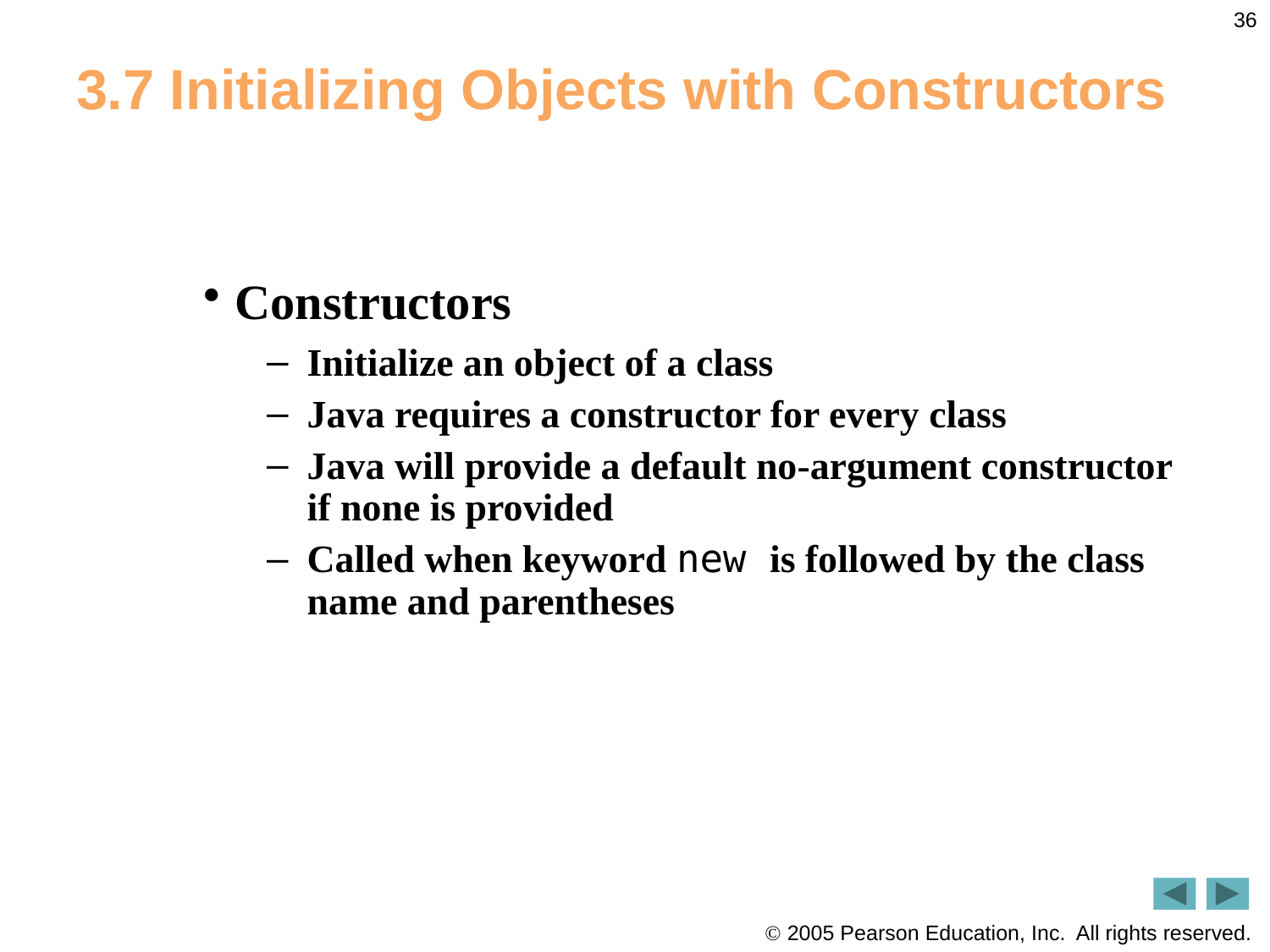

36
# 3.7 Initializing Objects with Constructors
Constructors
Initialize an object of a class
Java requires a constructor for every class
Java will provide a default no-argument constructor if none is provided
Called when keyword new is followed by the class name and parentheses